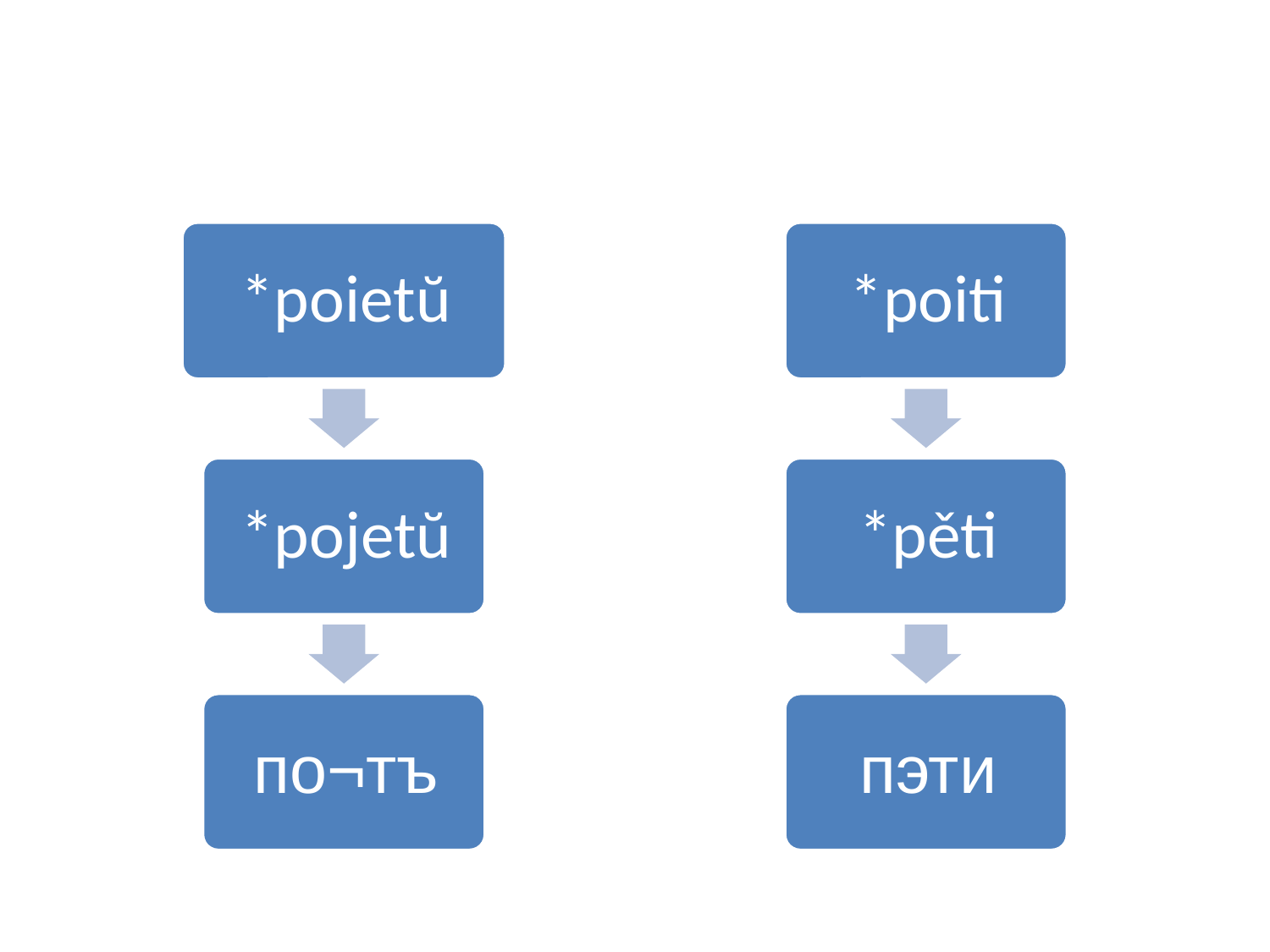

#
*poietŭ

*pojetŭ

по¬тъ
*poiti

*pěti

пэти